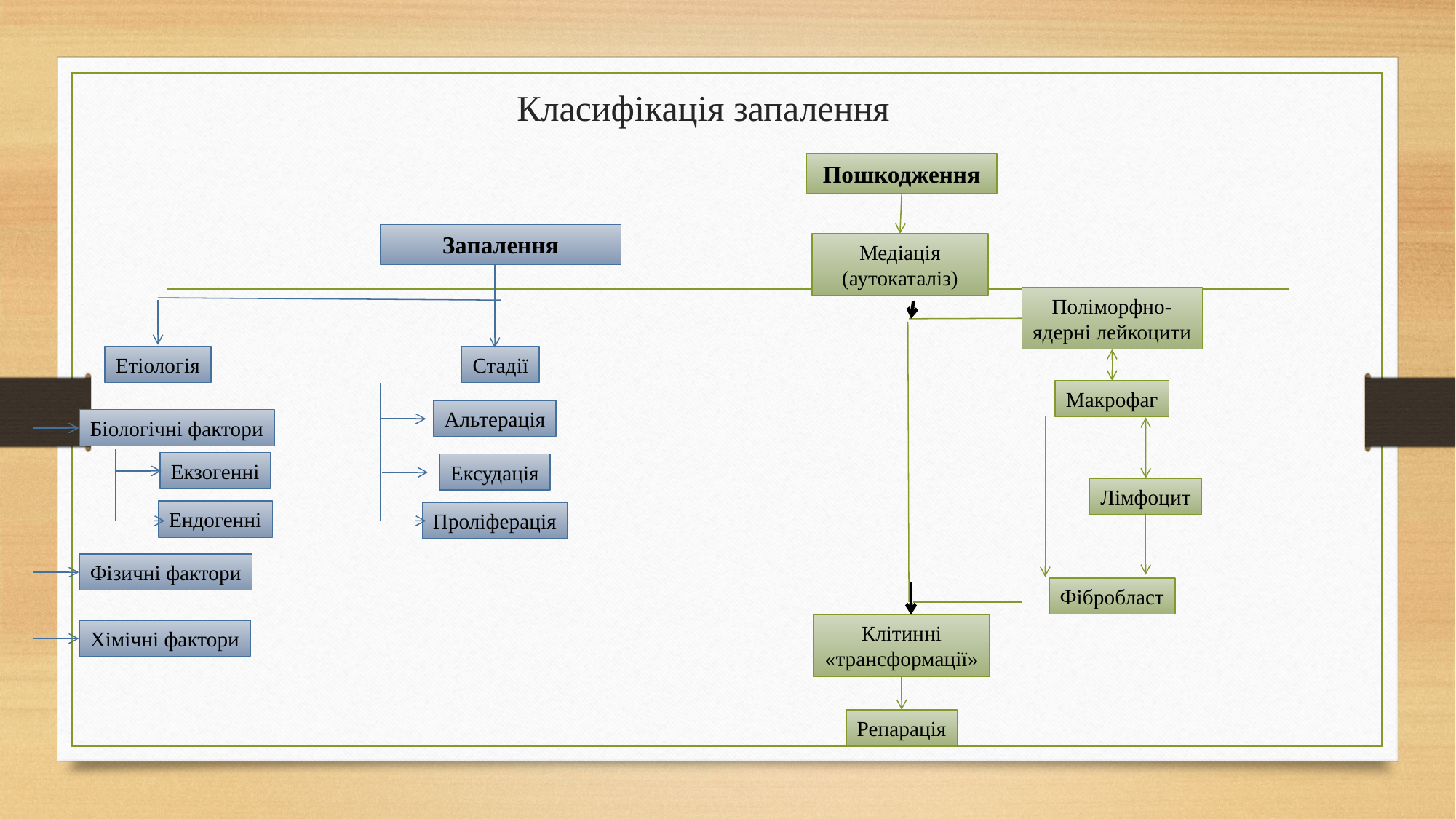

# Класифікація запалення
Пошкодження
Медіація (аутокаталіз)
Поліморфно-ядерні лейкоцити
Макрофаг
Лімфоцит
Фібробласт
Клітинні «трансформації»
Репарація
Запалення
Етіологія
Стадії
Альтерація
Біологічні фактори
Екзогенні
Ексудація
Ендогенні
Проліферація
Фізичні фактори
Хімічні фактори